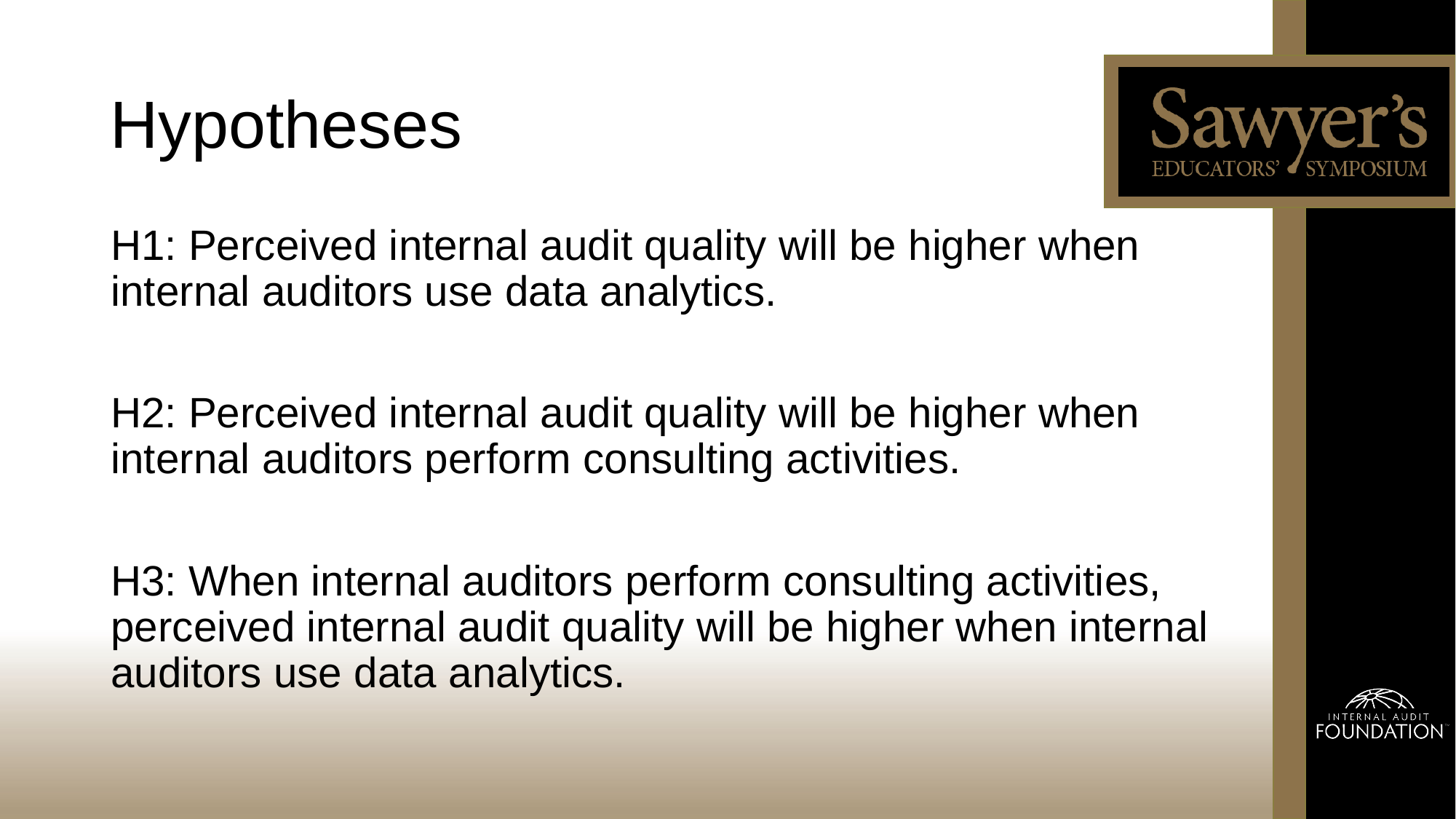

# Hypotheses
H1: Perceived internal audit quality will be higher when internal auditors use data analytics.

H2: Perceived internal audit quality will be higher when internal auditors perform consulting activities.

H3: When internal auditors perform consulting activities, perceived internal audit quality will be higher when internal auditors use data analytics.